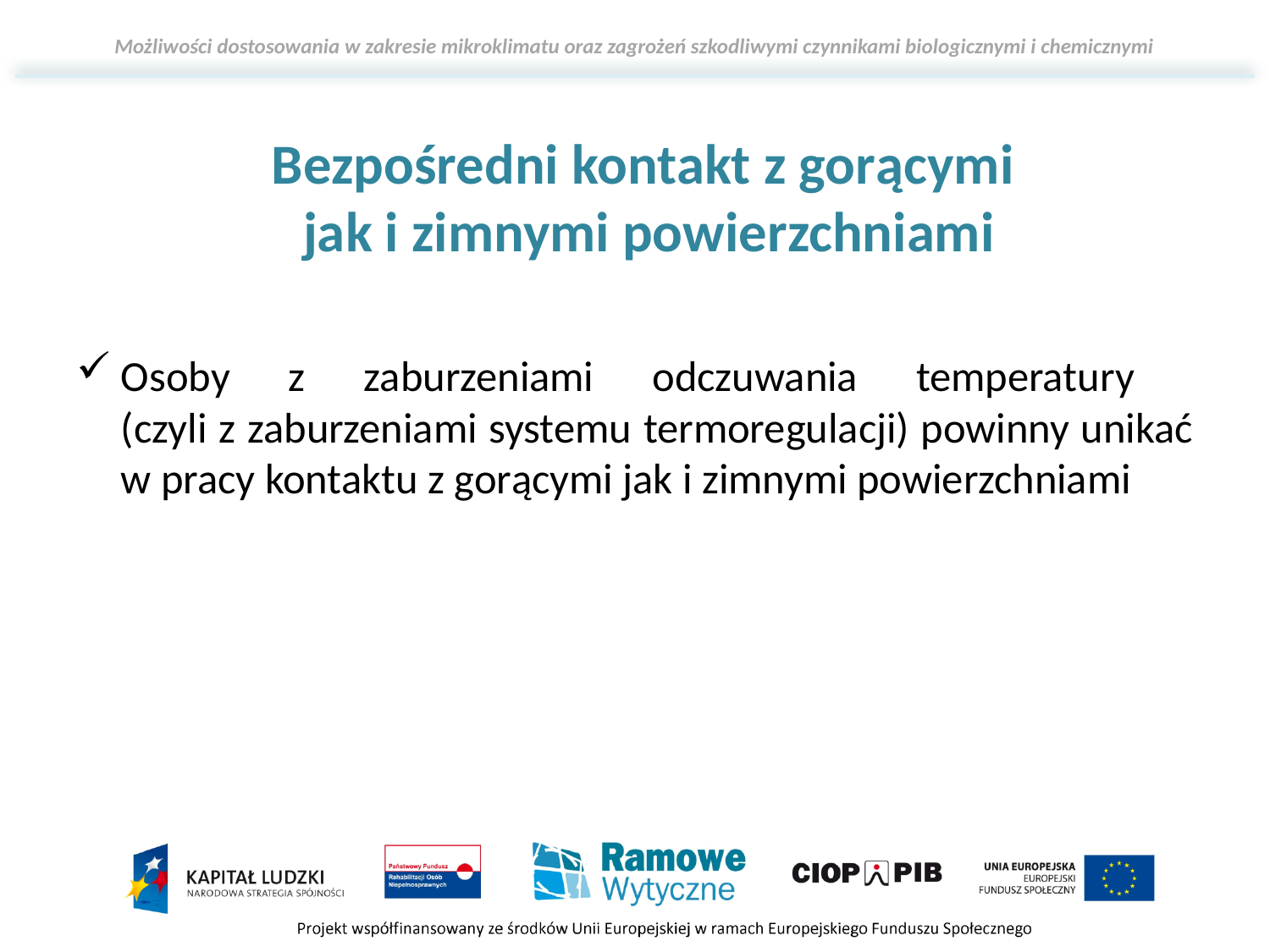

# Bezpośredni kontakt z gorącymi jak i zimnymi powierzchniami
Osoby z zaburzeniami odczuwania temperatury
(czyli z zaburzeniami systemu termoregulacji) powinny unikać w pracy kontaktu z gorącymi jak i zimnymi powierzchniami